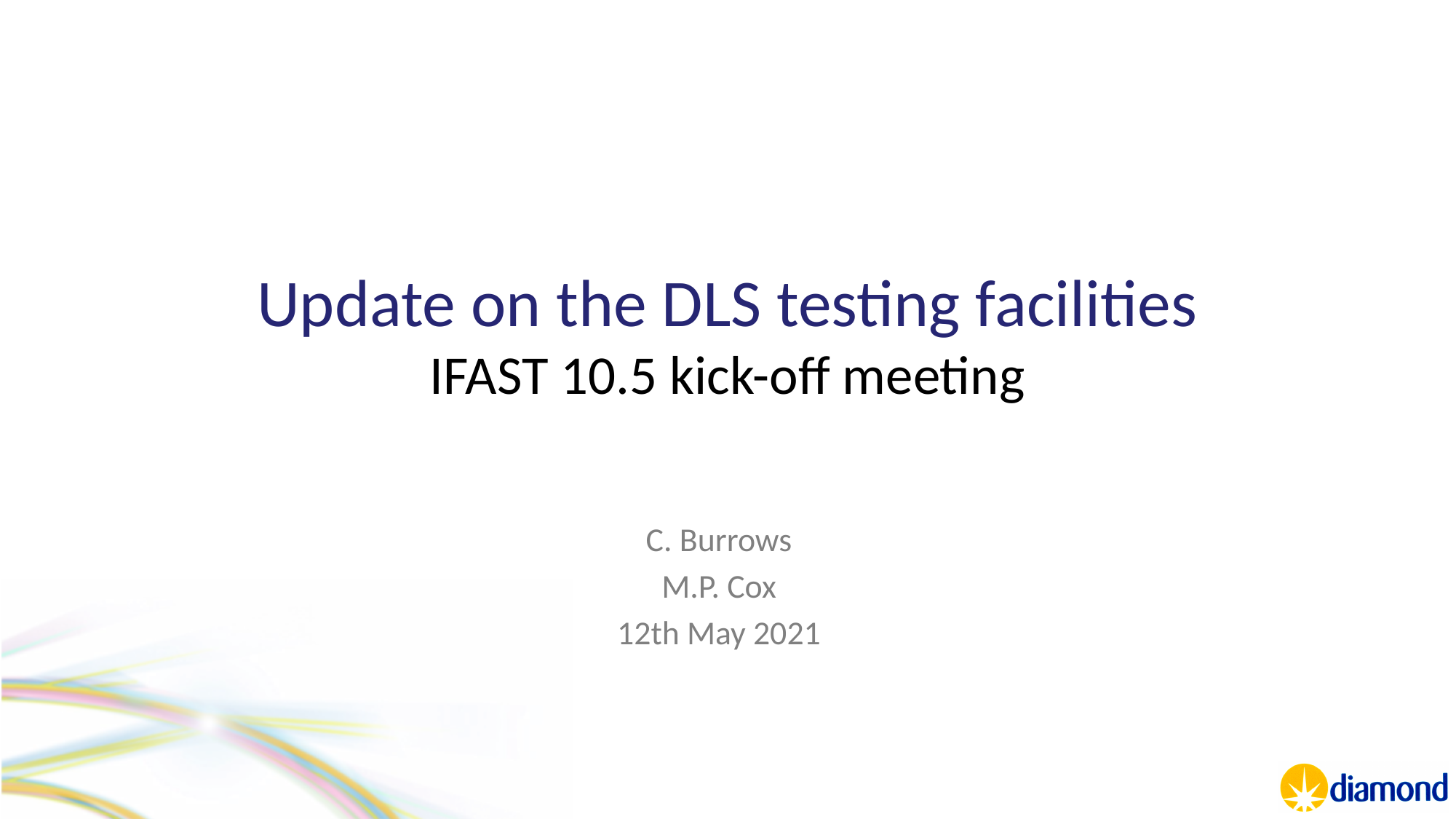

# Update on the DLS testing facilities IFAST 10.5 kick-off meeting
C. Burrows
M.P. Cox
12th May 2021